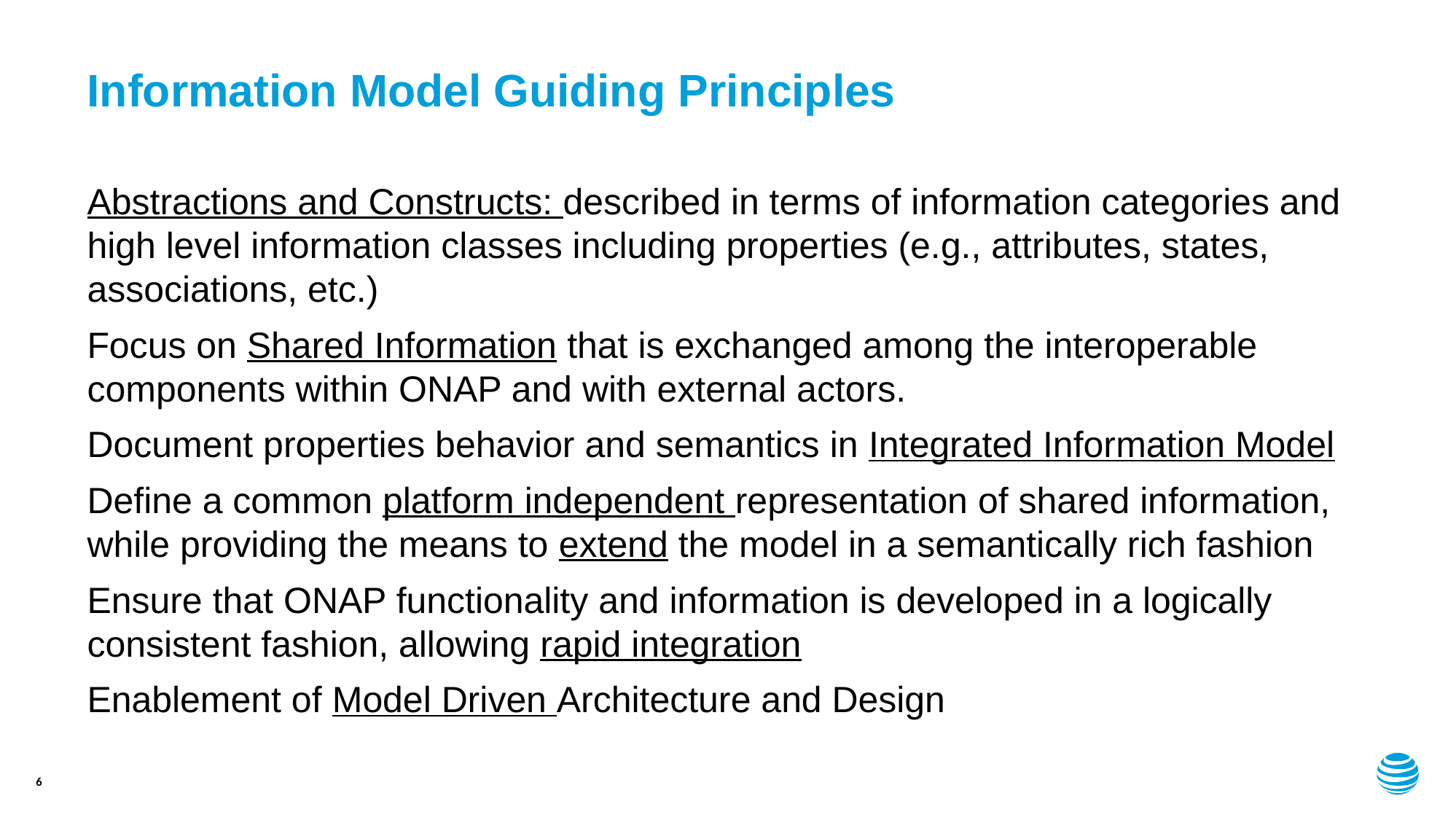

# Information Model Guiding Principles
Abstractions and Constructs: described in terms of information categories and high level information classes including properties (e.g., attributes, states, associations, etc.)
Focus on Shared Information that is exchanged among the interoperable components within ONAP and with external actors.
Document properties behavior and semantics in Integrated Information Model
Define a common platform independent representation of shared information, while providing the means to extend the model in a semantically rich fashion
Ensure that ONAP functionality and information is developed in a logically consistent fashion, allowing rapid integration
Enablement of Model Driven Architecture and Design
6